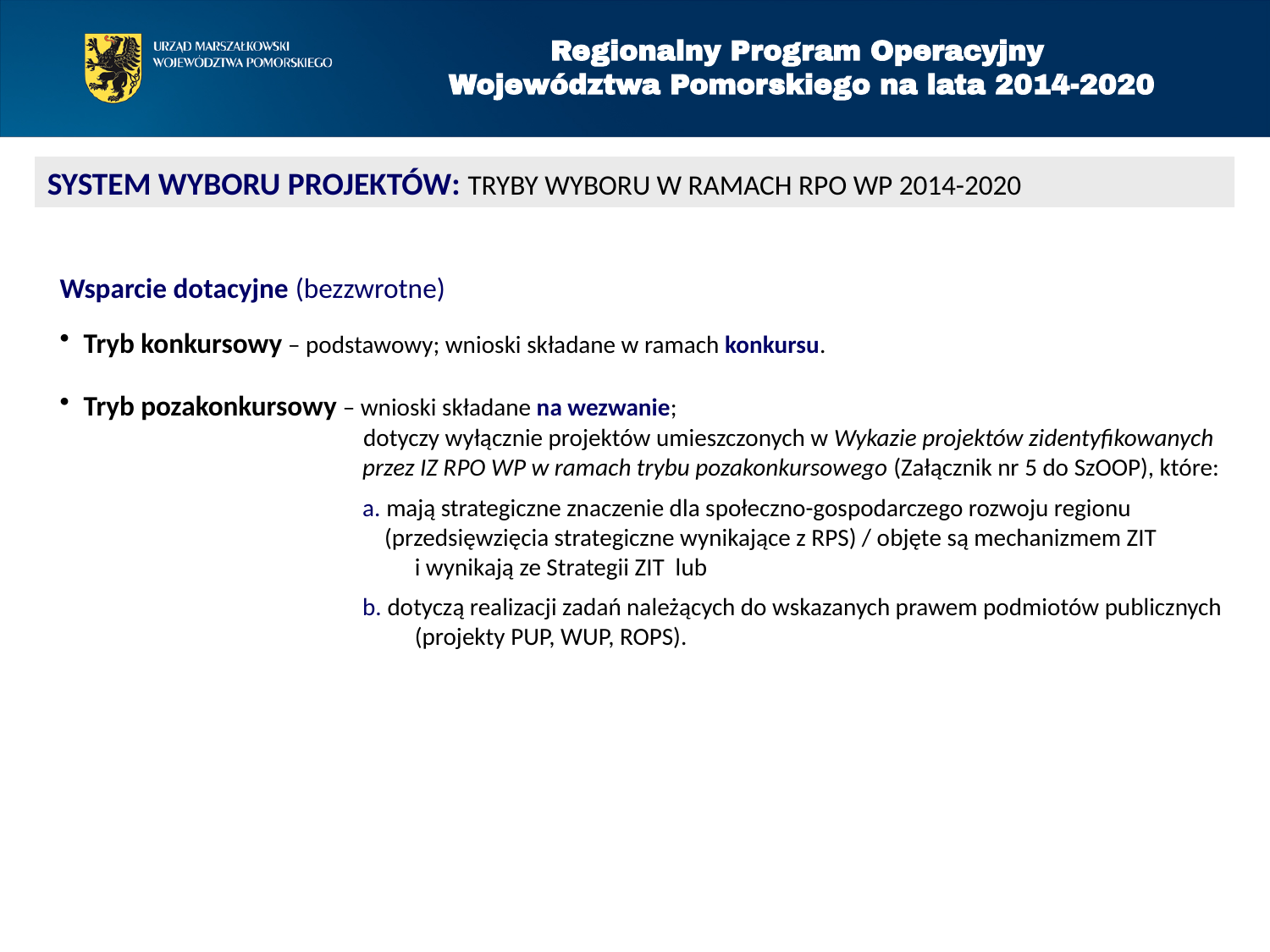

Regionalny Program Operacyjny
Województwa Pomorskiego na lata 2014-2020
SYSTEM WYBORU PROJEKTÓW: TRYBY WYBORU W RAMACH RPO WP 2014-2020
Wsparcie dotacyjne (bezzwrotne)
Tryb konkursowy – podstawowy; wnioski składane w ramach konkursu.

Tryb pozakonkursowy – wnioski składane na wezwanie;
		         dotyczy wyłącznie projektów umieszczonych w Wykazie projektów zidentyfikowanych
                                                       przez IZ RPO WP w ramach trybu pozakonkursowego (Załącznik nr 5 do SzOOP), które:
                                                       a. mają strategiczne znaczenie dla społeczno-gospodarczego rozwoju regionu
                                                           (przedsięwzięcia strategiczne wynikające z RPS) / objęte są mechanizmem ZIT
			              i wynikają ze Strategii ZIT  lub
                                                       b. dotyczą realizacji zadań należących do wskazanych prawem podmiotów publicznych
			              (projekty PUP, WUP, ROPS).